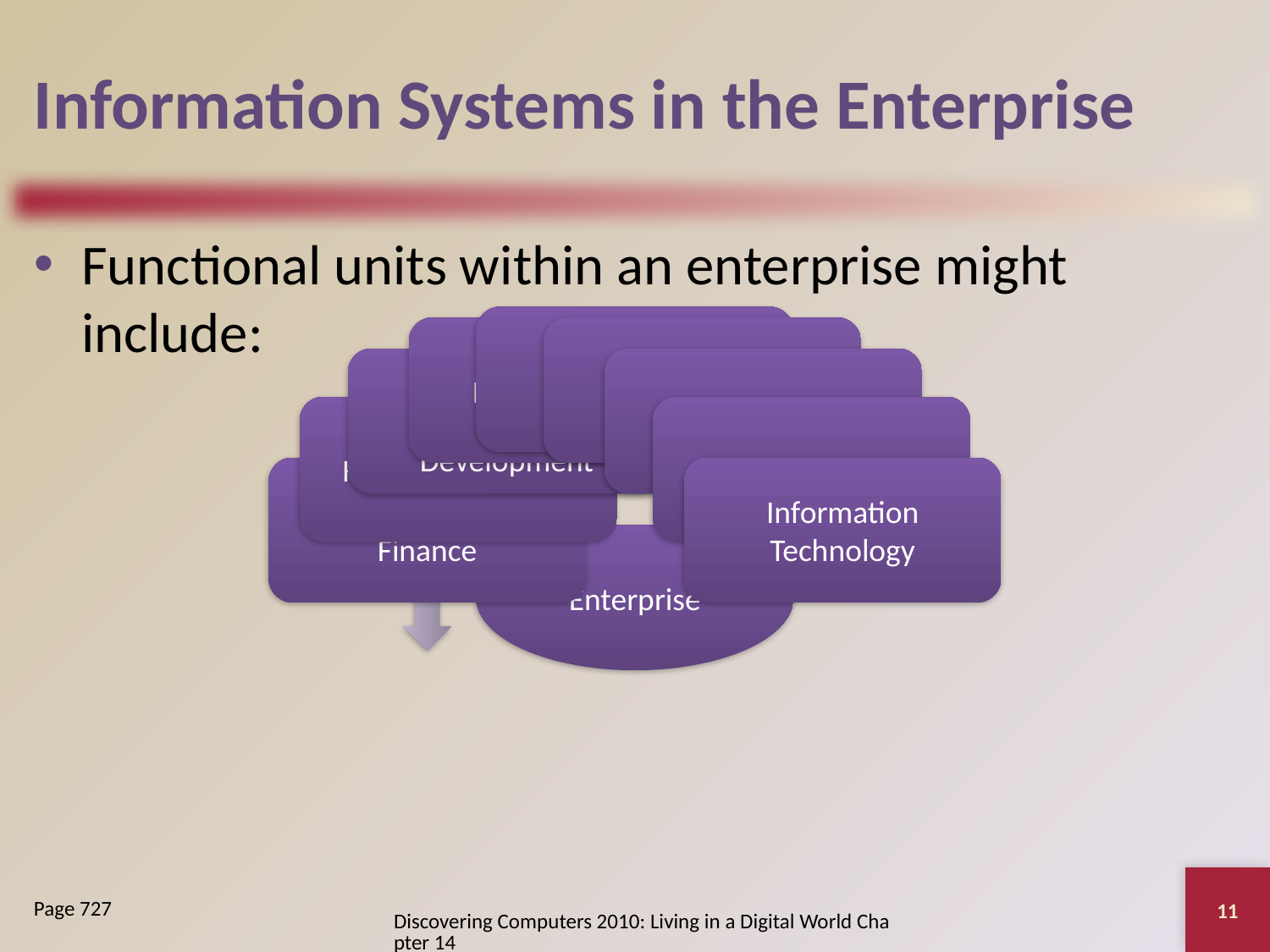

# Information Systems in the Enterprise
Functional units within an enterprise might include:
Enterprise
Accounting and Finance
Human Resources
Manufacturing
Marketing
Sales
Distribution
Customer Service
Information Technology
11
Page 727
Discovering Computers 2010: Living in a Digital World Chapter 14